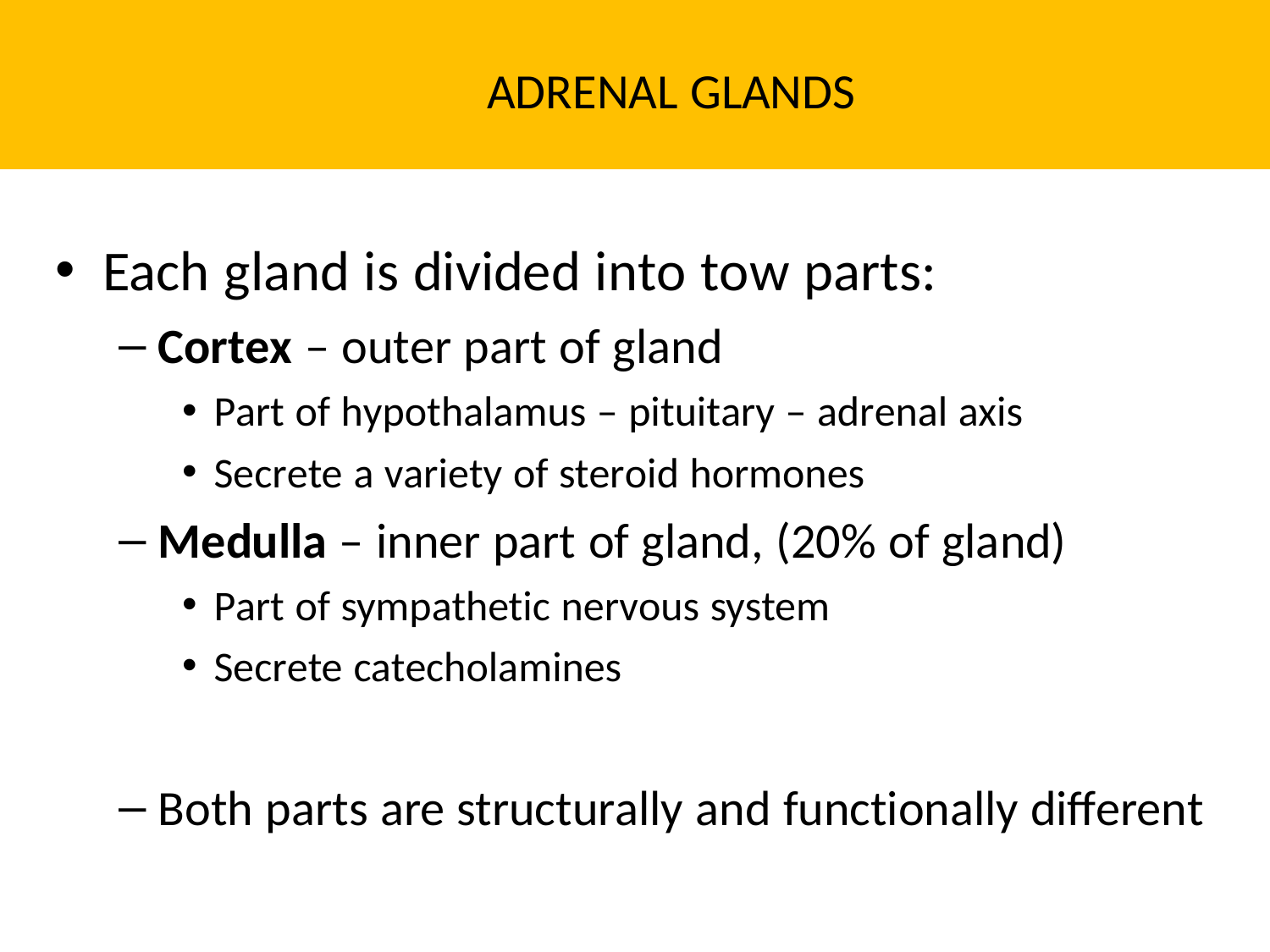

# Adrenal glands
Each gland is divided into tow parts:
Cortex – outer part of gland
Part of hypothalamus – pituitary – adrenal axis
Secrete a variety of steroid hormones
Medulla – inner part of gland, (20% of gland)
Part of sympathetic nervous system
Secrete catecholamines

Both parts are structurally and functionally different